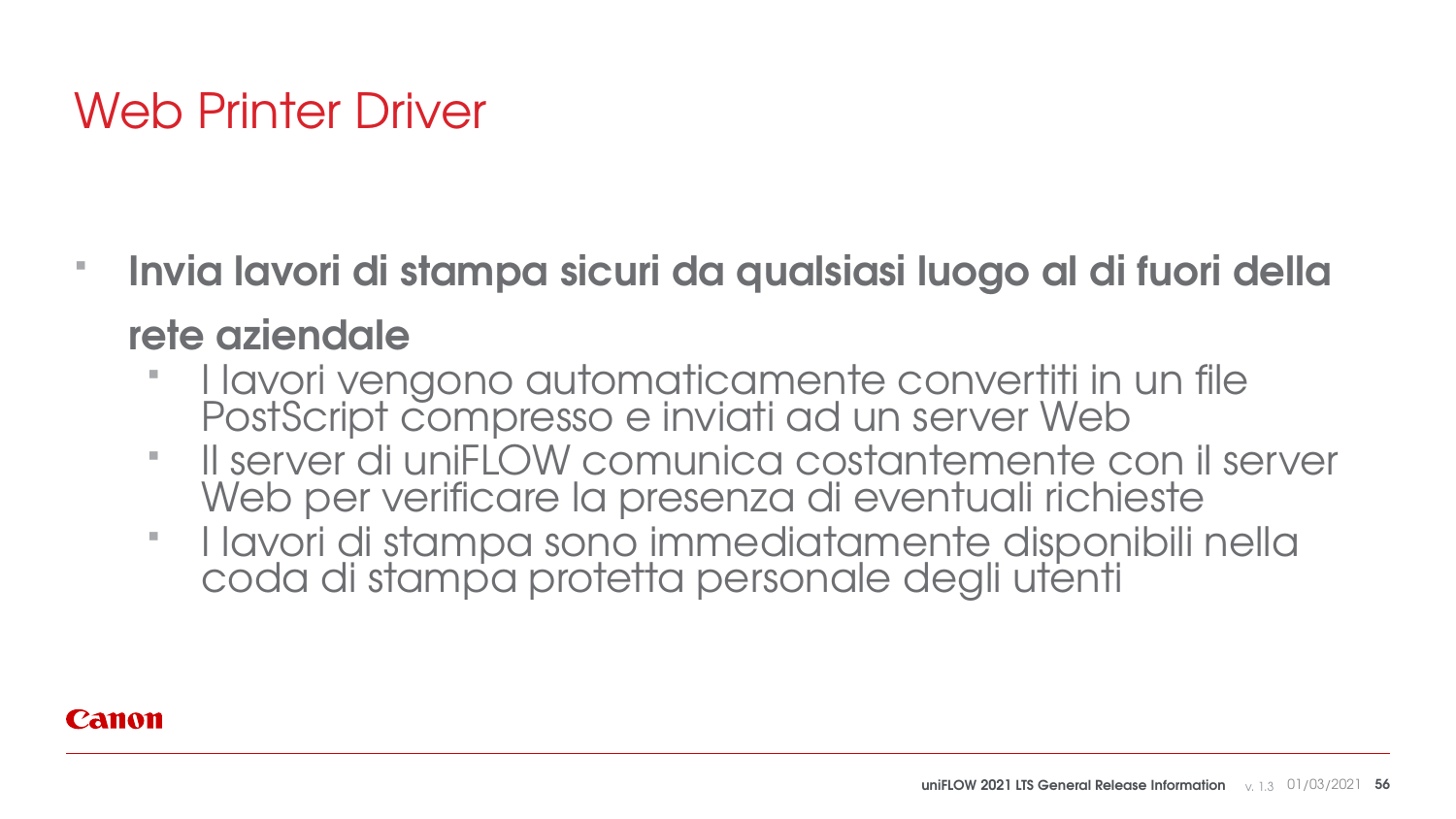

# Web Printer Driver
Invia lavori di stampa sicuri da qualsiasi luogo al di fuori della rete aziendale
I lavori vengono automaticamente convertiti in un file PostScript compresso e inviati ad un server Web
Il server di uniFLOW comunica costantemente con il server Web per verificare la presenza di eventuali richieste
I lavori di stampa sono immediatamente disponibili nella coda di stampa protetta personale degli utenti